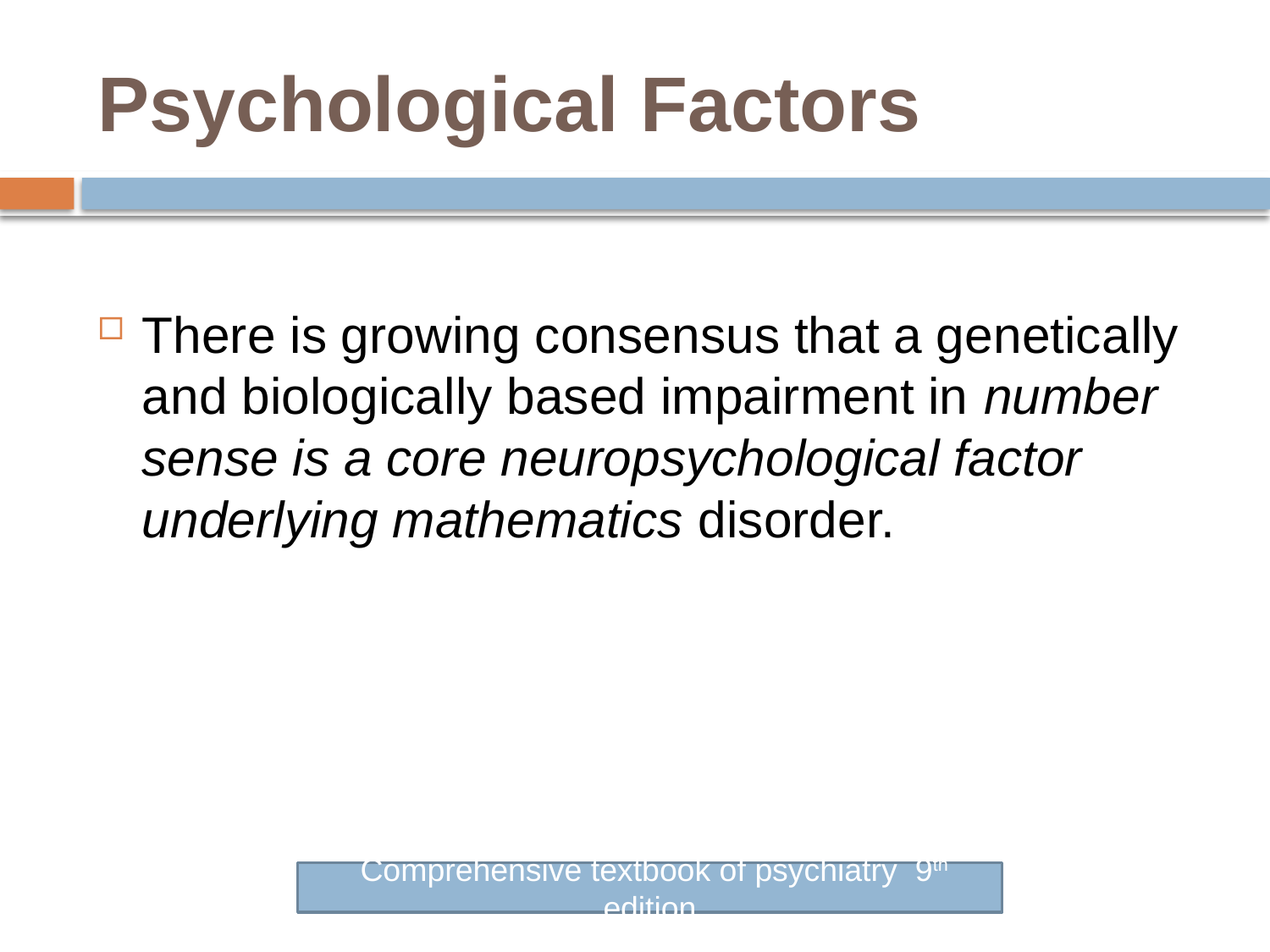

# Psychological Factors

There is growing consensus that a genetically and biologically based impairment in number sense is a core neuropsychological factor underlying mathematics disorder.

 Comprehensive textbook of psychiatry  9th edition